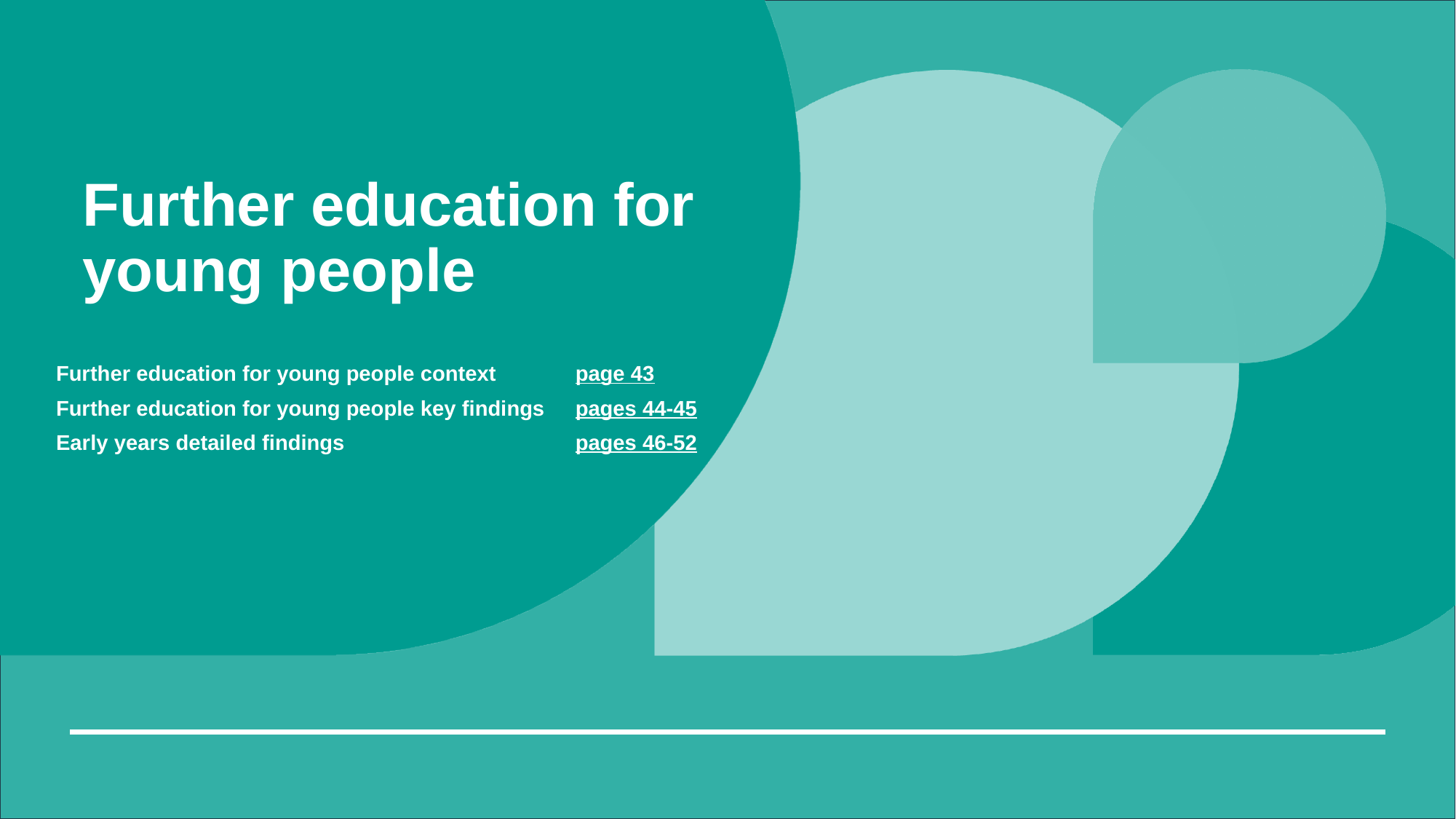

# Further education for young people
| Further education for young people context | page 43 |
| --- | --- |
| Further education for young people key findings | pages 44-45 |
| Early years detailed findings | pages 46-52 |